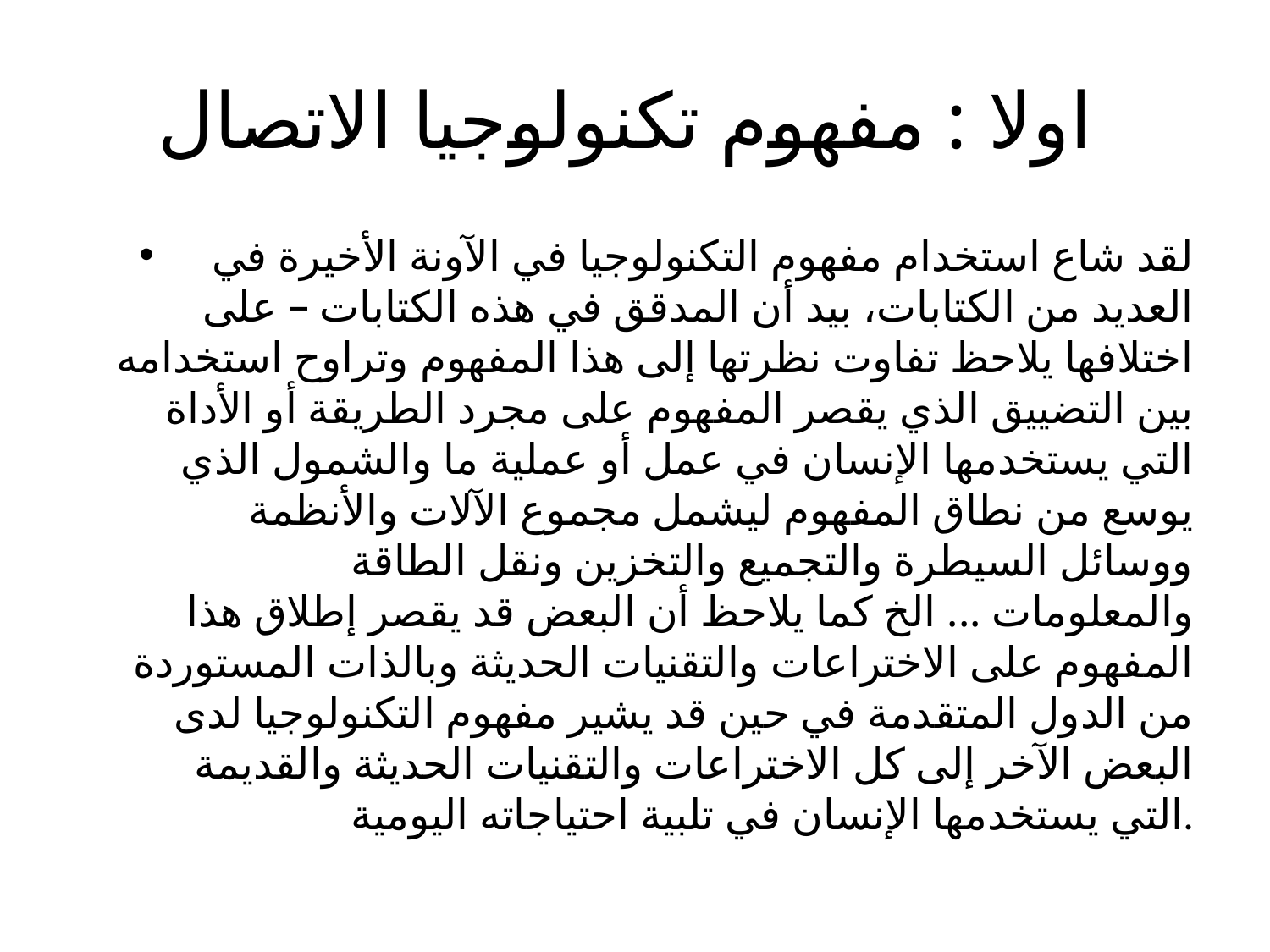

# اولا : مفهوم تكنولوجيا الاتصال
لقد شاع استخدام مفهوم التكنولوجيا في الآونة الأخيرة في العديد من الكتابات، بيد أن المدقق في هذه الكتابات – على اختلافها يلاحظ تفاوت نظرتها إلى هذا المفهوم وتراوح استخدامه بين التضييق الذي يقصر المفهوم على مجرد الطريقة أو الأداة التي يستخدمها الإنسان في عمل أو عملية ما والشمول الذي يوسع من نطاق المفهوم ليشمل مجموع الآلات والأنظمة ووسائل السيطرة والتجميع والتخزين ونقل الطاقة والمعلومات ... الخ كما يلاحظ أن البعض قد يقصر إطلاق هذا المفهوم على الاختراعات والتقنيات الحديثة وبالذات المستوردة من الدول المتقدمة في حين قد يشير مفهوم التكنولوجيا لدى البعض الآخر إلى كل الاختراعات والتقنيات الحديثة والقديمة التي يستخدمها الإنسان في تلبية احتياجاته اليومية.